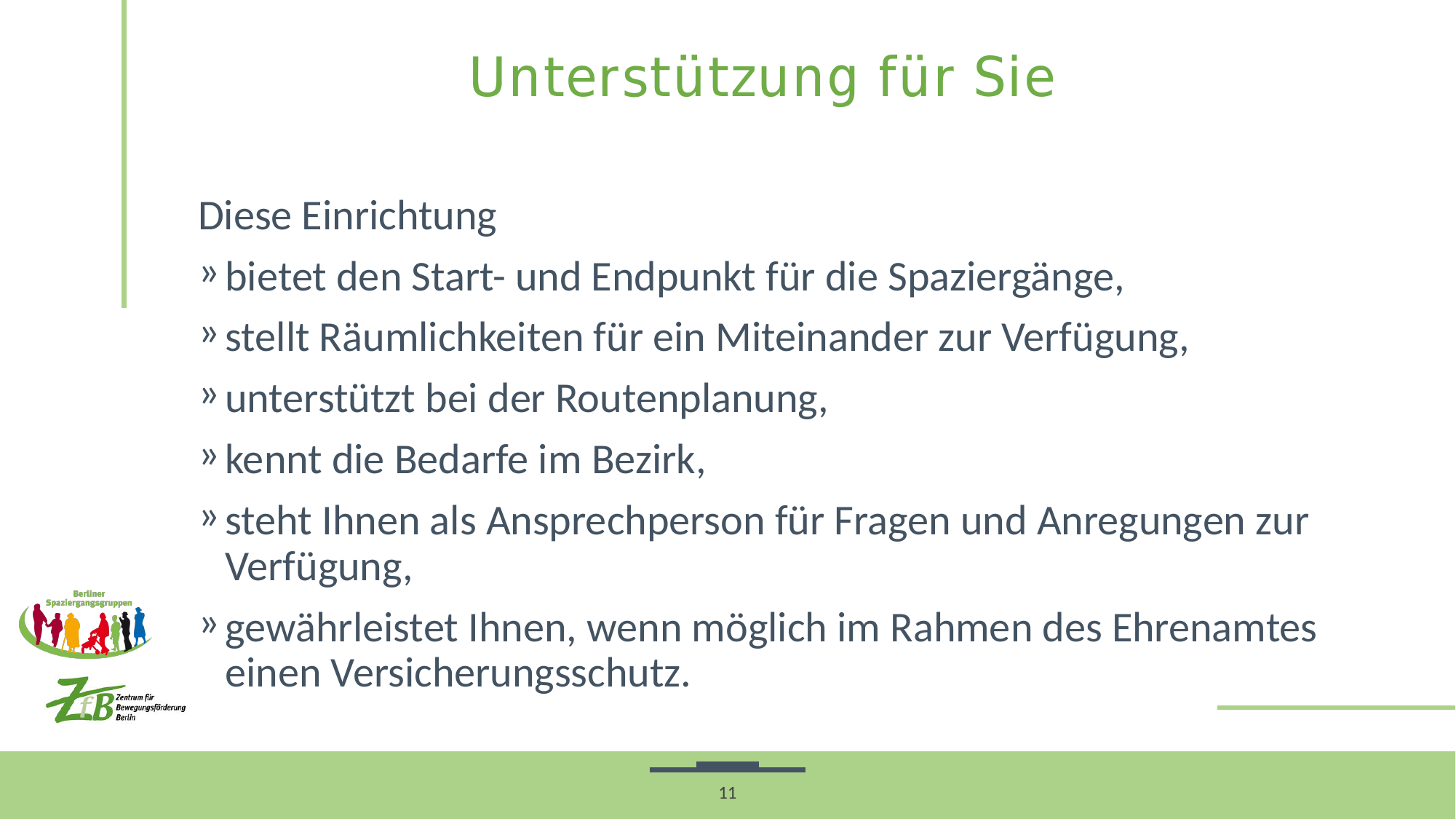

# Unterstützung für Sie
Diese Einrichtung
bietet den Start- und Endpunkt für die Spaziergänge,
stellt Räumlichkeiten für ein Miteinander zur Verfügung,
unterstützt bei der Routenplanung,
kennt die Bedarfe im Bezirk,
steht Ihnen als Ansprechperson für Fragen und Anregungen zur Verfügung,
gewährleistet Ihnen, wenn möglich im Rahmen des Ehrenamtes einen Versicherungsschutz.
11